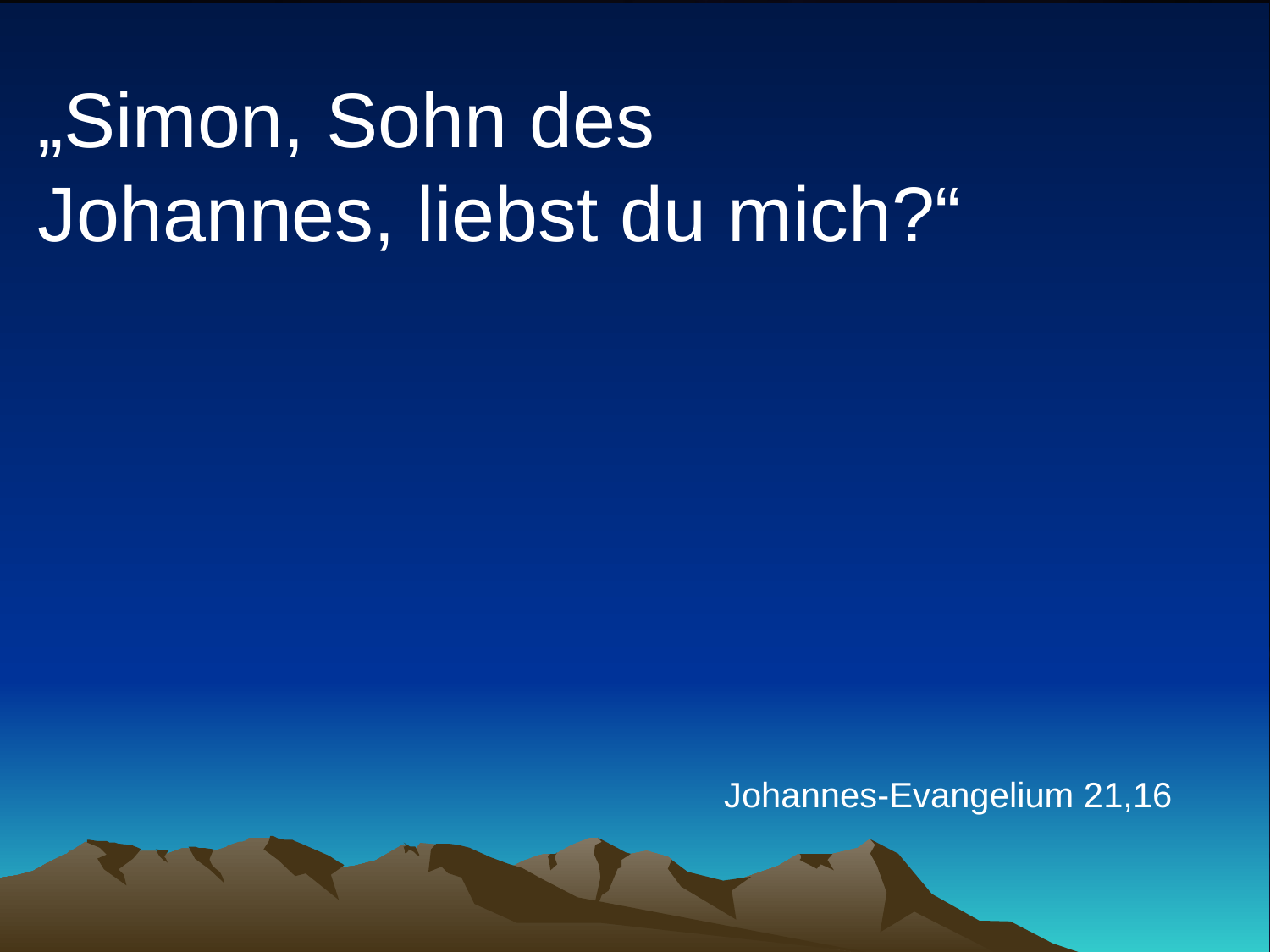

# „Simon, Sohn des Johannes, liebst du mich?“
Johannes-Evangelium 21,16